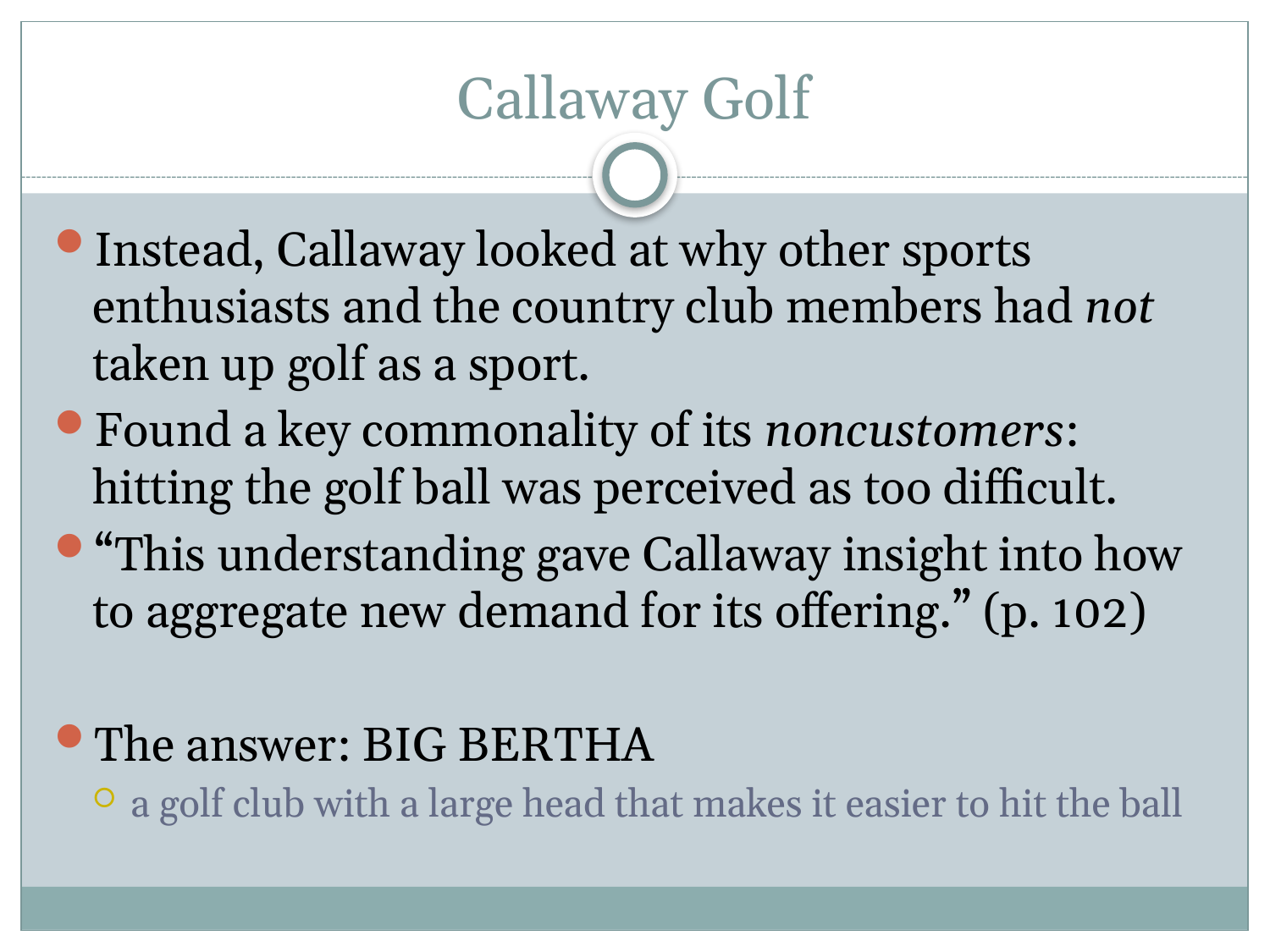

# Callaway Golf
Instead, Callaway looked at why other sports enthusiasts and the country club members had not taken up golf as a sport.
Found a key commonality of its noncustomers: hitting the golf ball was perceived as too difficult.
“This understanding gave Callaway insight into how to aggregate new demand for its offering.” (p. 102)

The answer: BIG BERTHA
a golf club with a large head that makes it easier to hit the ball